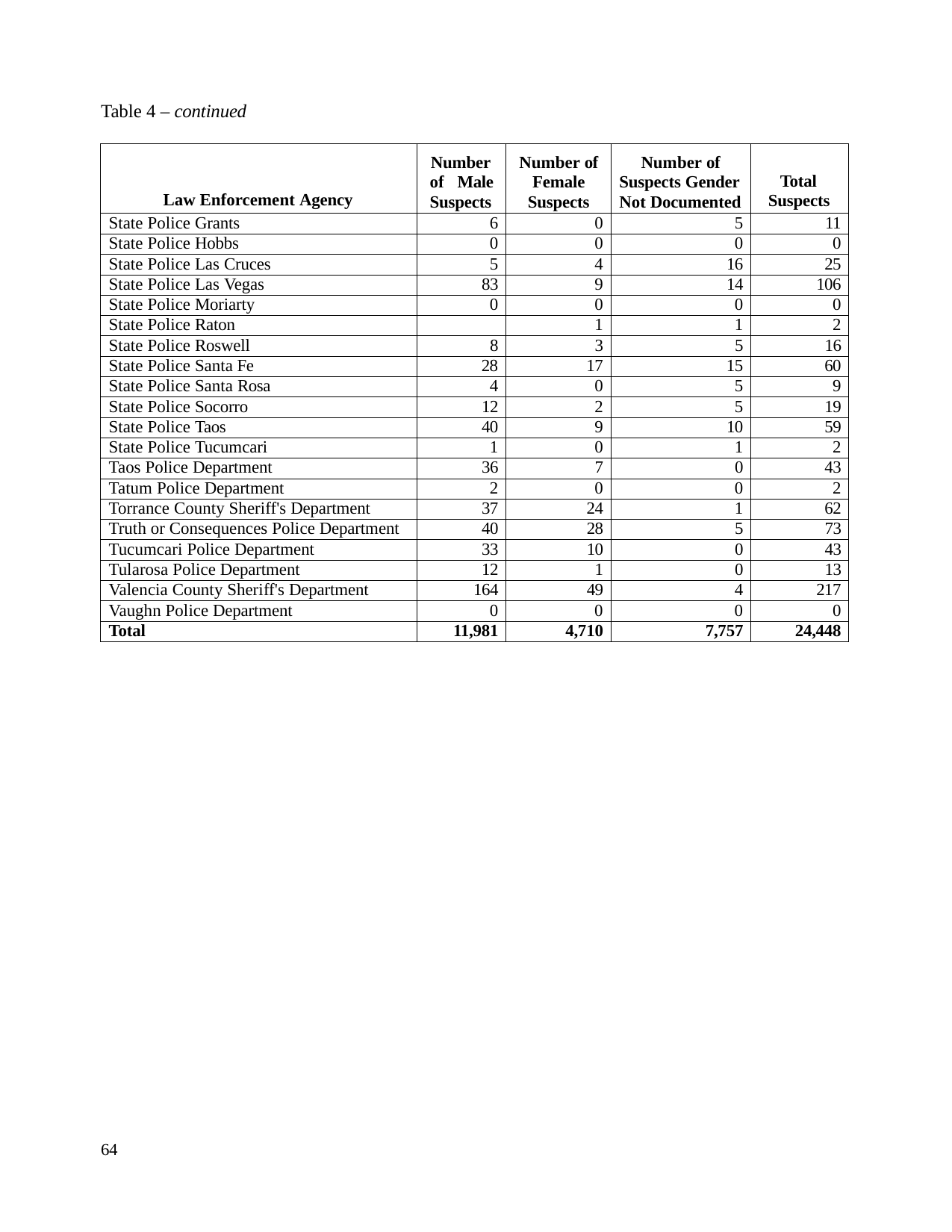

Table 4 – continued
| Law Enforcement Agency | Number of Male Suspects | Number of Female Suspects | Number of Suspects Gender Not Documented | Total Suspects |
| --- | --- | --- | --- | --- |
| State Police Grants | 6 | 0 | 5 | 11 |
| State Police Hobbs | 0 | 0 | 0 | 0 |
| State Police Las Cruces | 5 | 4 | 16 | 25 |
| State Police Las Vegas | 83 | 9 | 14 | 106 |
| State Police Moriarty | 0 | 0 | 0 | 0 |
| State Police Raton |  | 1 | 1 | 2 |
| State Police Roswell | 8 | 3 | 5 | 16 |
| State Police Santa Fe | 28 | 17 | 15 | 60 |
| State Police Santa Rosa | 4 | 0 | 5 | 9 |
| State Police Socorro | 12 | 2 | 5 | 19 |
| State Police Taos | 40 | 9 | 10 | 59 |
| State Police Tucumcari | 1 | 0 | 1 | 2 |
| Taos Police Department | 36 | 7 | 0 | 43 |
| Tatum Police Department | 2 | 0 | 0 | 2 |
| Torrance County Sheriff's Department | 37 | 24 | 1 | 62 |
| Truth or Consequences Police Department | 40 | 28 | 5 | 73 |
| Tucumcari Police Department | 33 | 10 | 0 | 43 |
| Tularosa Police Department | 12 | 1 | 0 | 13 |
| Valencia County Sheriff's Department | 164 | 49 | 4 | 217 |
| Vaughn Police Department | 0 | 0 | 0 | 0 |
| Total | 11,981 | 4,710 | 7,757 | 24,448 |
64